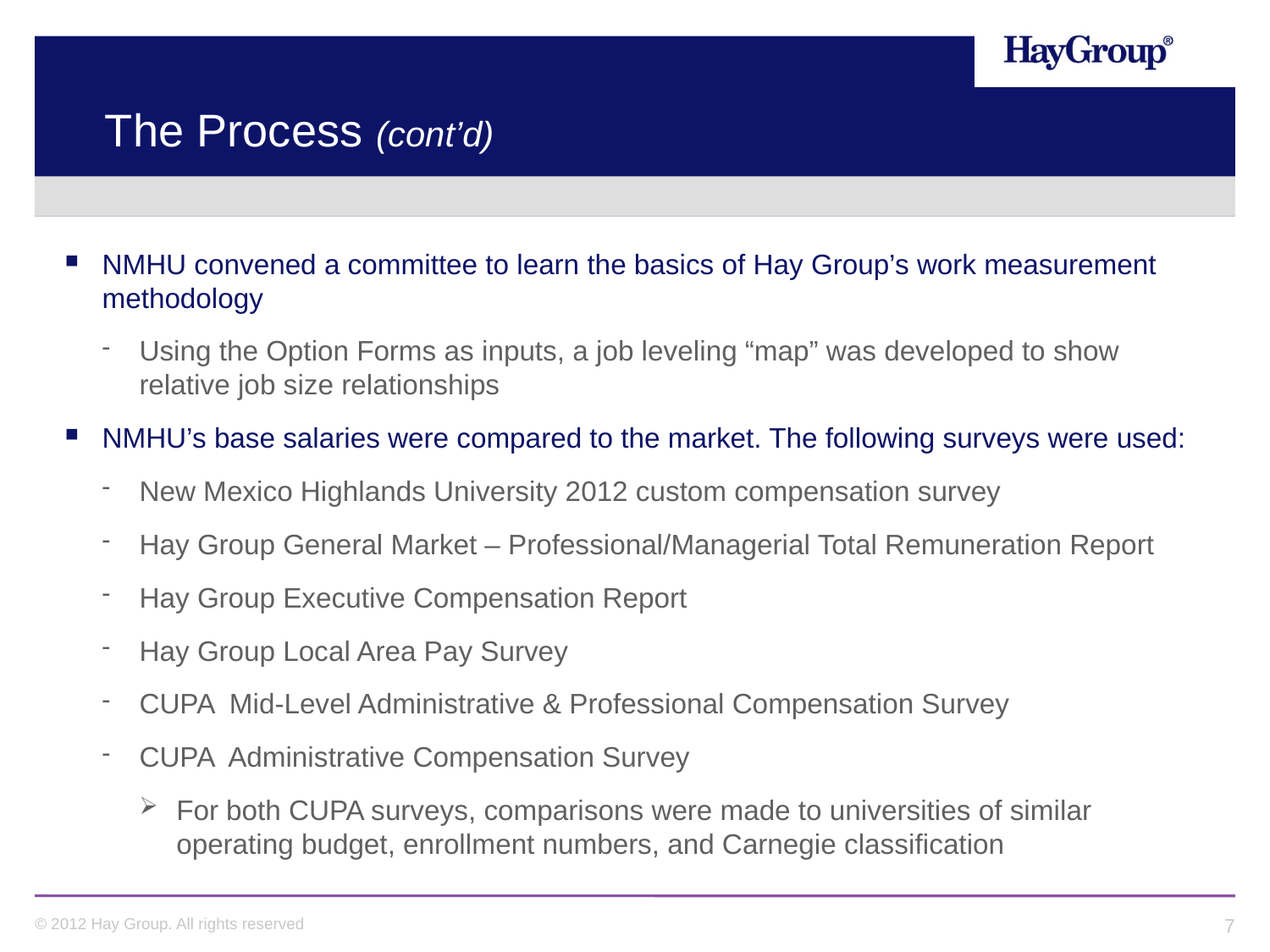

# The Process (cont’d)

NMHU convened a committee to learn the basics of Hay Group’s work measurement methodology
Using the Option Forms as inputs, a job leveling “map” was developed to show relative job size relationships
NMHU’s base salaries were compared to the market. The following surveys were used:
New Mexico Highlands University 2012 custom compensation survey
Hay Group General Market – Professional/Managerial Total Remuneration Report
Hay Group Executive Compensation Report
Hay Group Local Area Pay Survey
CUPA  Mid-Level Administrative & Professional Compensation Survey
CUPA  Administrative Compensation Survey
For both CUPA surveys, comparisons were made to universities of similar operating budget, enrollment numbers, and Carnegie classification